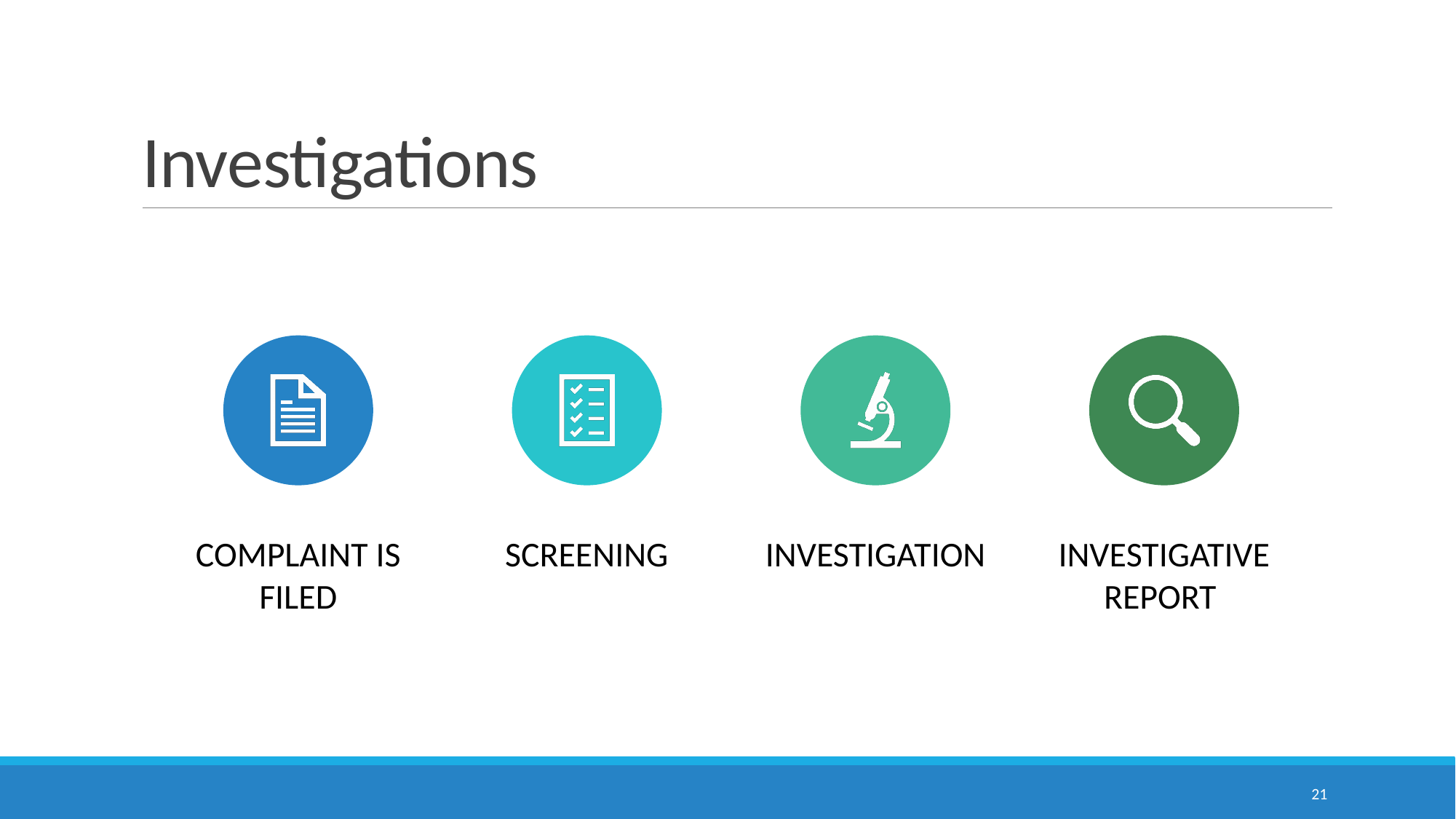

# Investigations
Complaint is filed
Screening
Investigation
Investigative Report

21